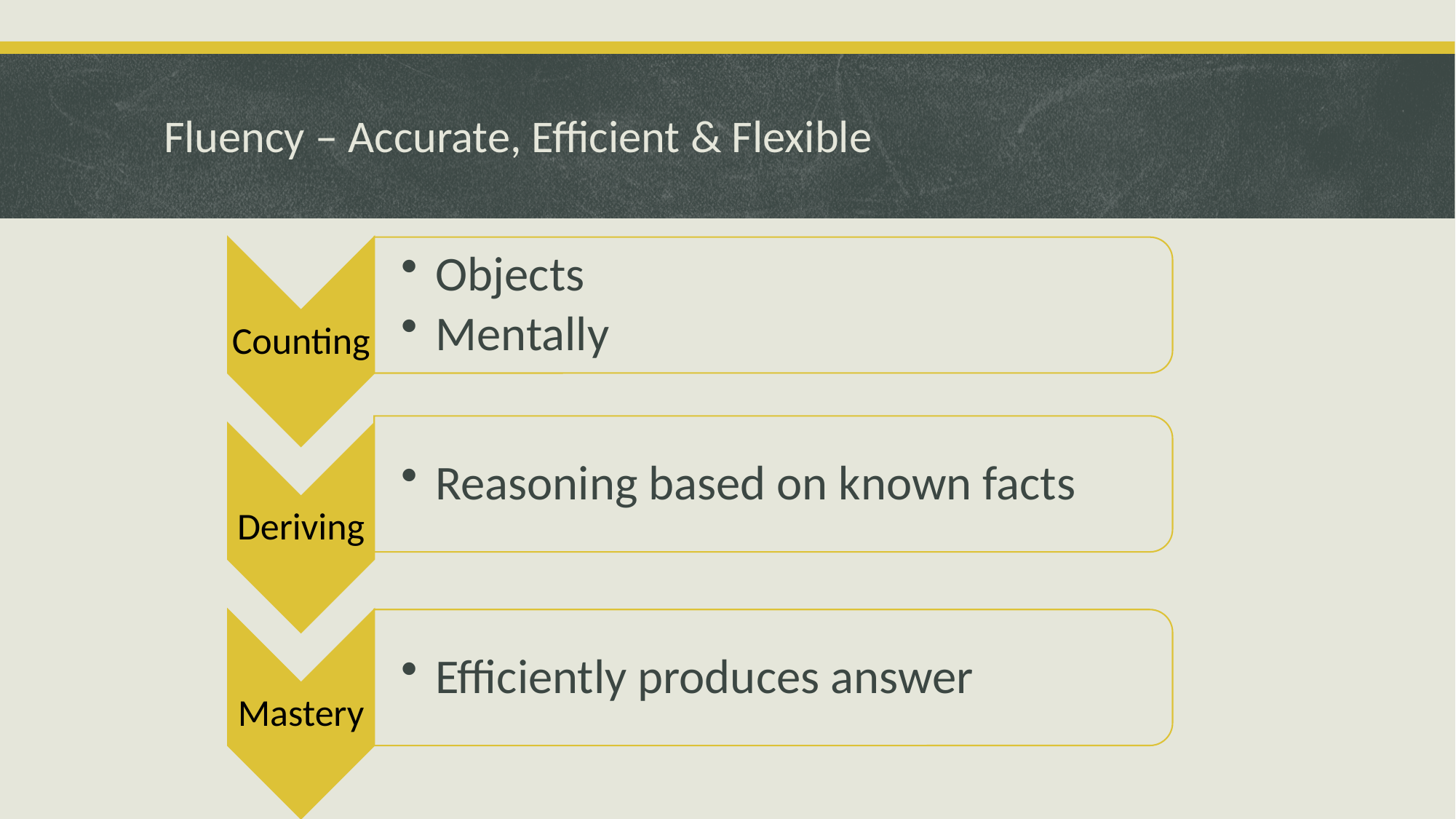

# Fluency – Accurate, Efficient & Flexible
Counting
Objects
Mentally
Deriving
Reasoning based on known facts
Mastery
Efficiently produces answer